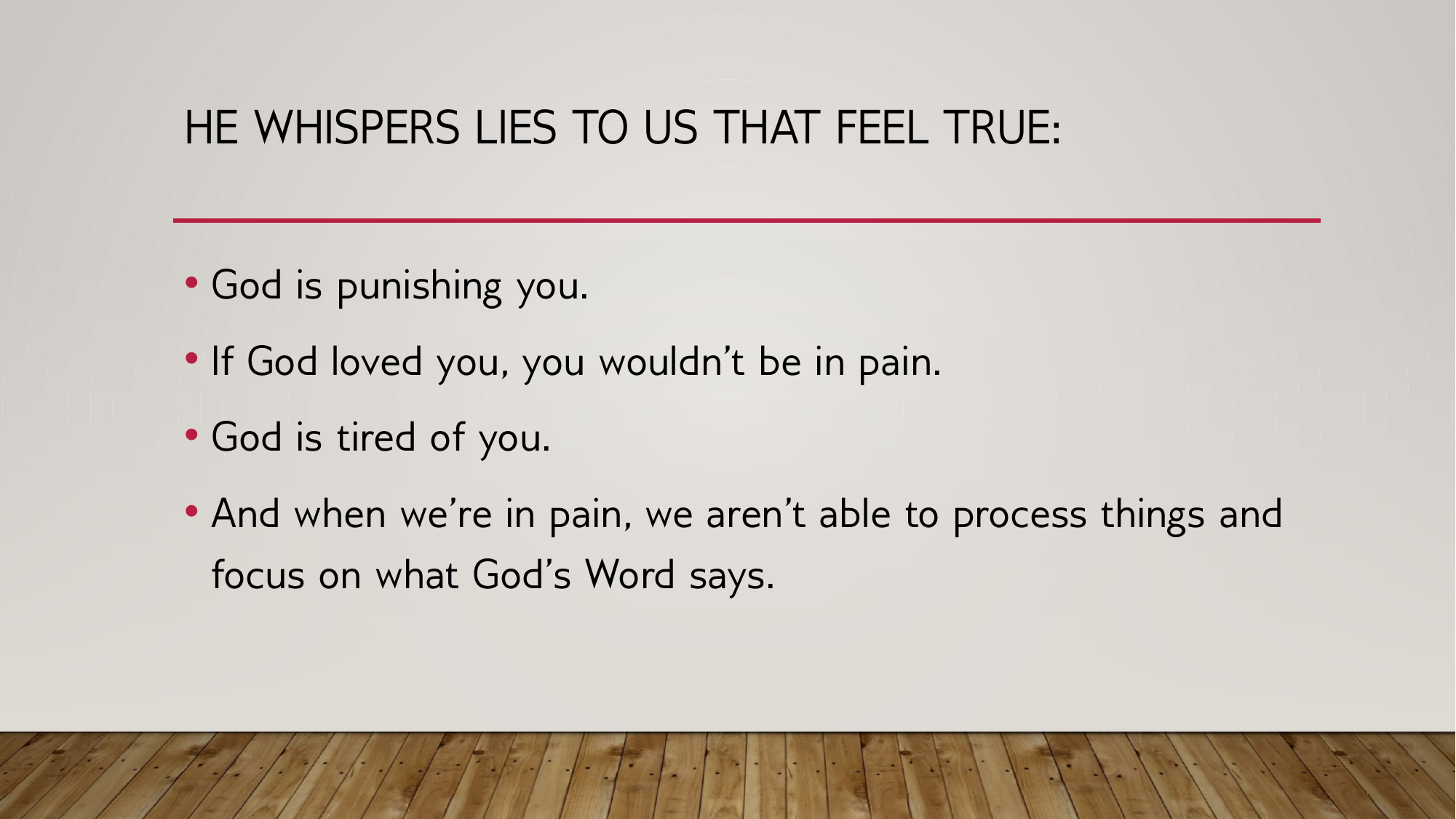

# He whispers lies to us that feel true:
God is punishing you.
If God loved you, you wouldn’t be in pain.
God is tired of you.
And when we’re in pain, we aren’t able to process things and focus on what God’s Word says.